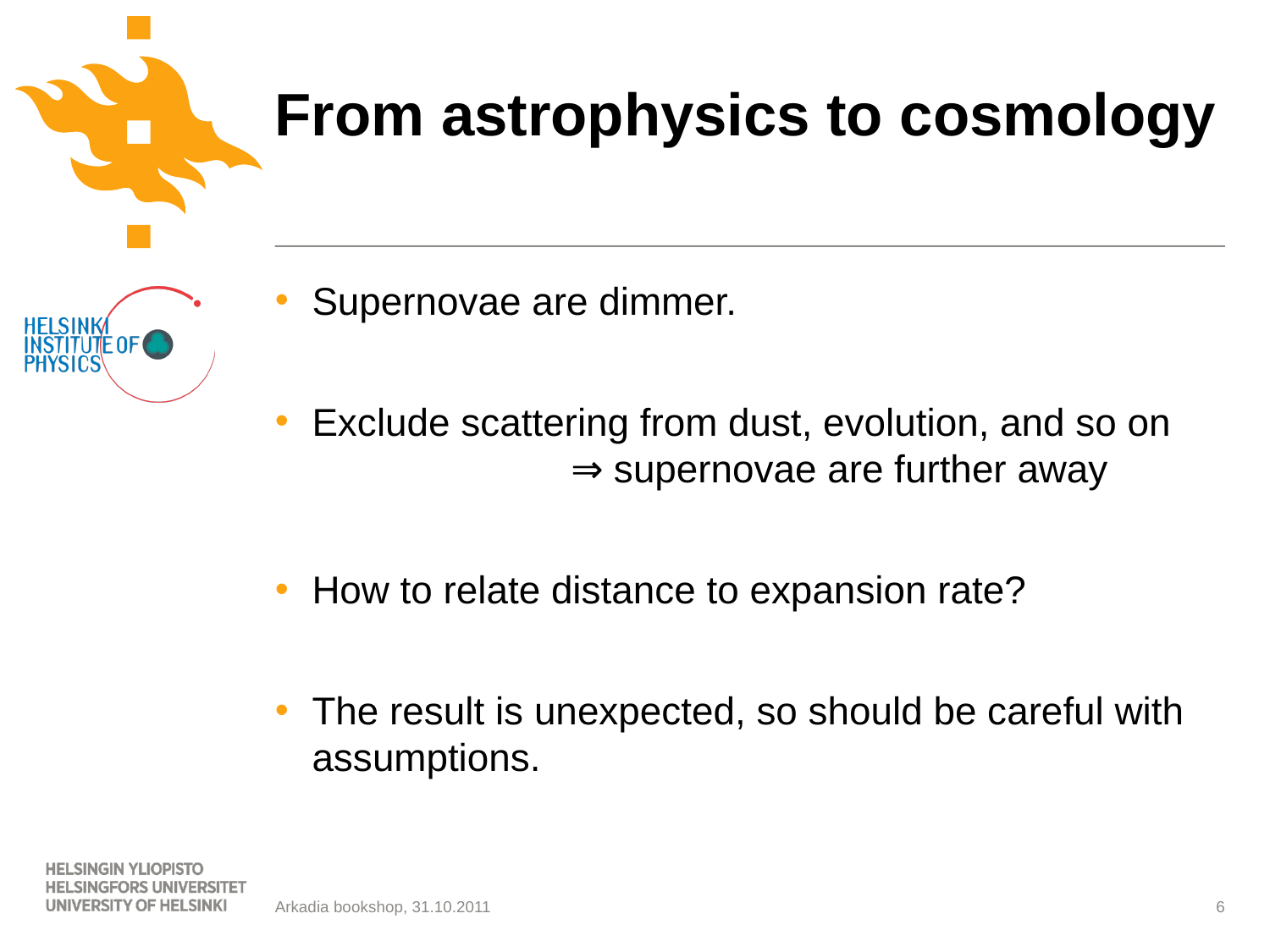

# From astrophysics to cosmology
Supernovae are dimmer.

Exclude scattering from dust, evolution, and so on                           ⇒ supernovae are further away

How to relate distance to expansion rate?

The result is unexpected, so should be careful with assumptions.

Arkadia bookshop, 31.10.2011
6